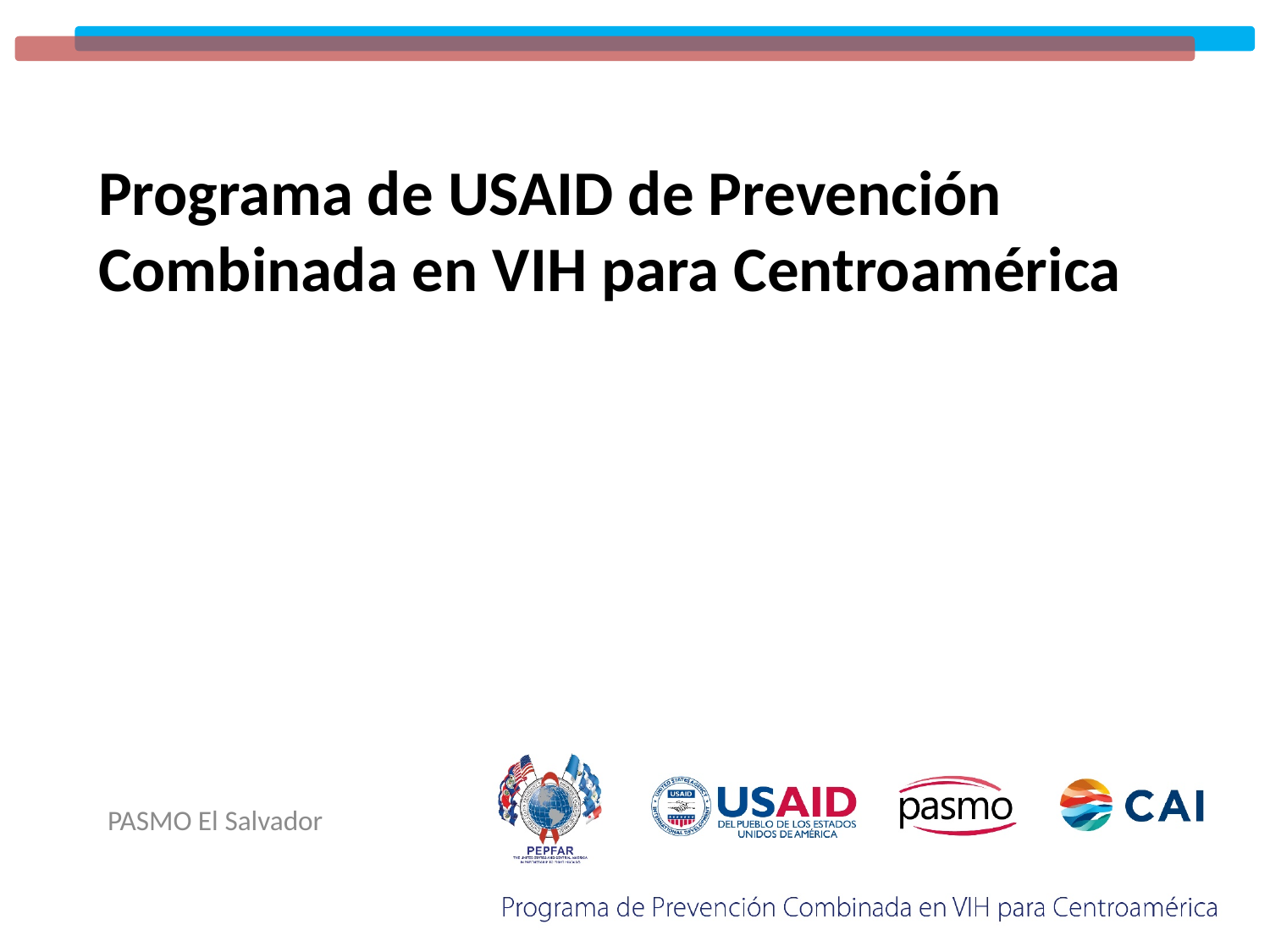

# Programa de USAID de Prevención Combinada en VIH para Centroamérica
PASMO El Salvador